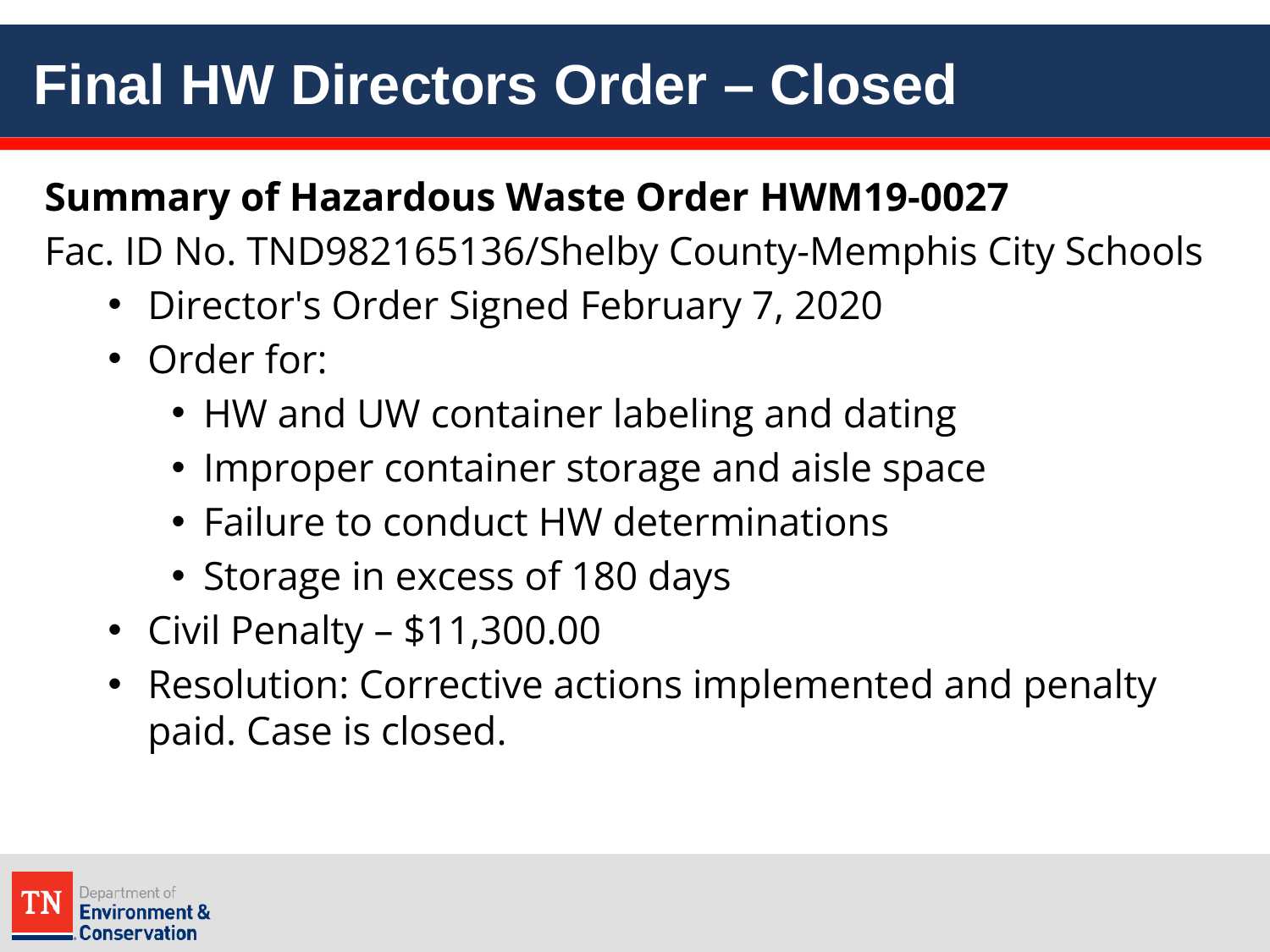

# Final HW Directors Order – Closed
Summary of Hazardous Waste Order HWM19-0027
Fac. ID No. TND982165136/Shelby County-Memphis City Schools
Director's Order Signed February 7, 2020
Order for:
HW and UW container labeling and dating
Improper container storage and aisle space
Failure to conduct HW determinations
Storage in excess of 180 days
Civil Penalty – $11,300.00
Resolution: Corrective actions implemented and penalty paid. Case is closed.